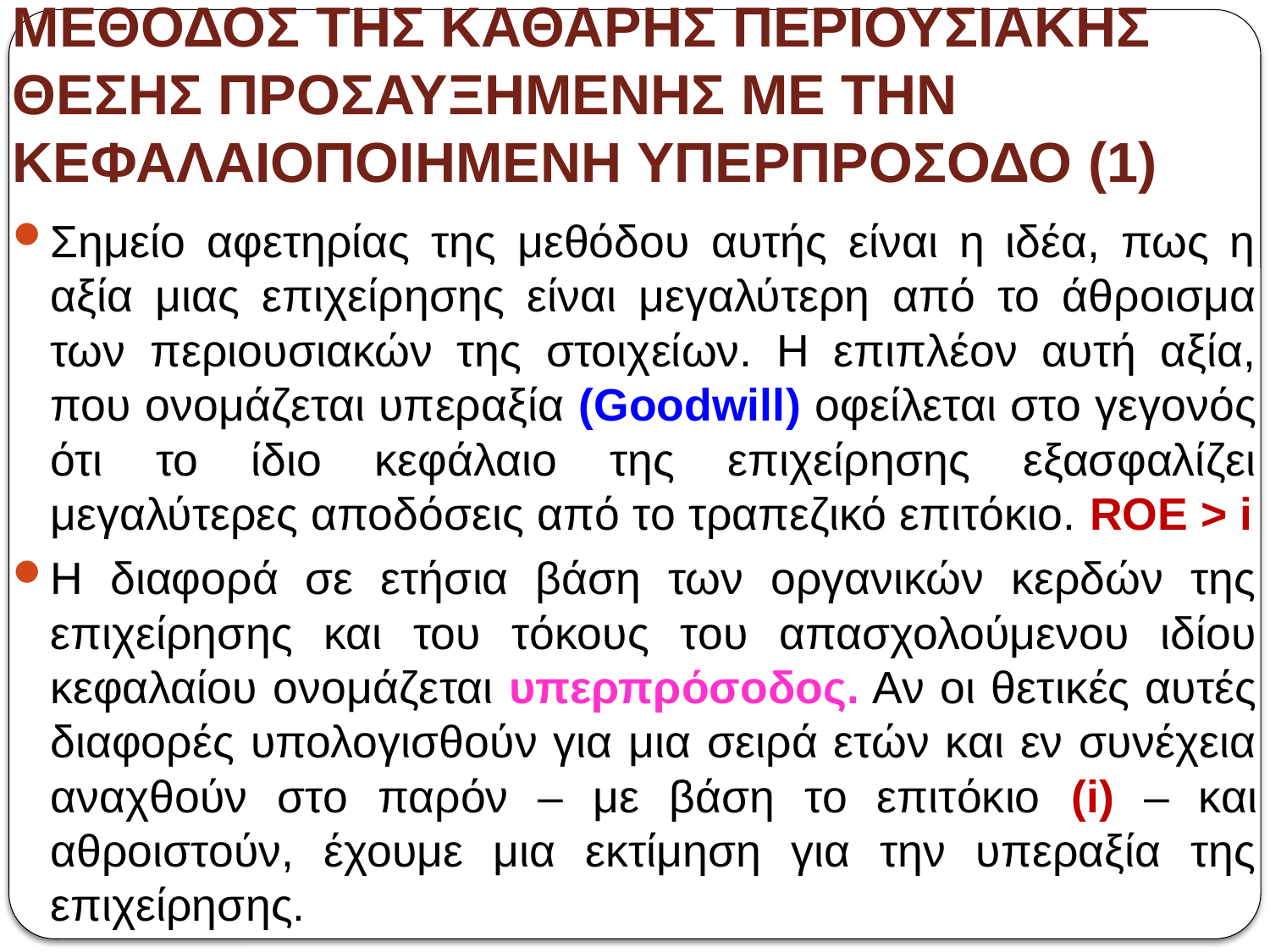

# ΜΕΘΟΔΟΣ ΤΗΣ ΚΑΘΑΡΗΣ ΠΕΡΙΟΥΣΙΑΚΗΣ ΘΕΣΗΣ ΠΡΟΣΑΥΞΗΜΕΝΗΣ ΜΕ ΤΗΝ ΚΕΦΑΛΑΙΟΠΟΙΗΜΕΝΗ ΥΠΕΡΠΡΟΣΟΔΟ (1)
Σημείο αφετηρίας της μεθόδου αυτής είναι η ιδέα, πως η αξία μιας επιχείρησης είναι μεγαλύτερη από το άθροισμα των περιουσιακών της στοιχείων. Η επιπλέον αυτή αξία, που ονομάζεται υπεραξία (Goodwill) οφείλεται στο γεγονός ότι το ίδιο κεφάλαιο της επιχείρησης εξασφαλίζει μεγαλύτερες αποδόσεις από το τραπεζικό επιτόκιο. ROE > i
Η διαφορά σε ετήσια βάση των οργανικών κερδών της επιχείρησης και του τόκους του απασχολούμενου ιδίου κεφαλαίου ονομάζεται υπερπρόσοδος. Αν οι θετικές αυτές διαφορές υπολογισθούν για μια σειρά ετών και εν συνέχεια αναχθούν στο παρόν – με βάση το επιτόκιο (i) – και αθροιστούν, έχουμε μια εκτίμηση για την υπεραξία της επιχείρησης.